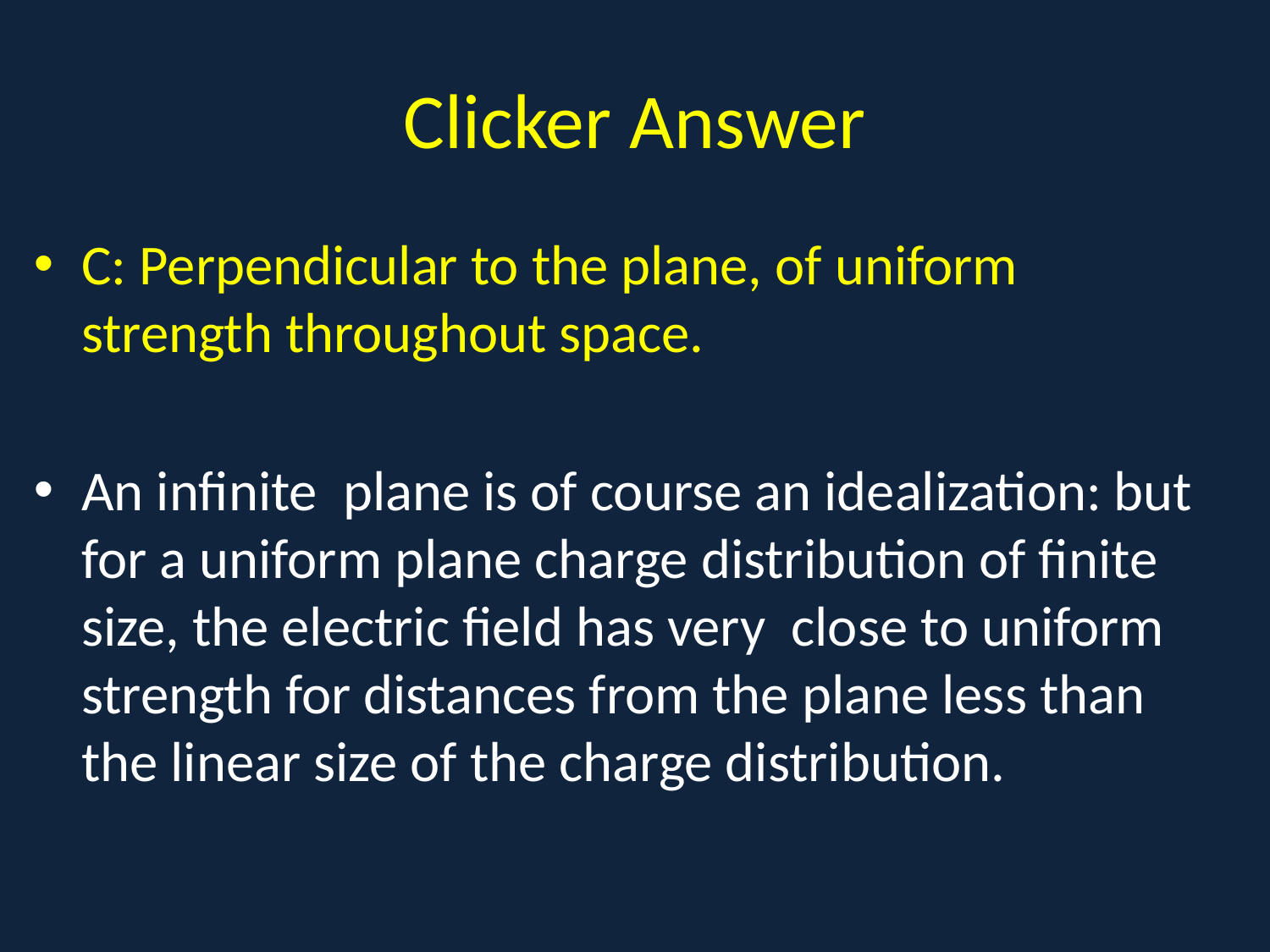

# Clicker Answer
C: Perpendicular to the plane, of uniform strength throughout space.

An infinite  plane is of course an idealization: but for a uniform plane charge distribution of finite size, the electric field has very  close to uniform strength for distances from the plane less than the linear size of the charge distribution.